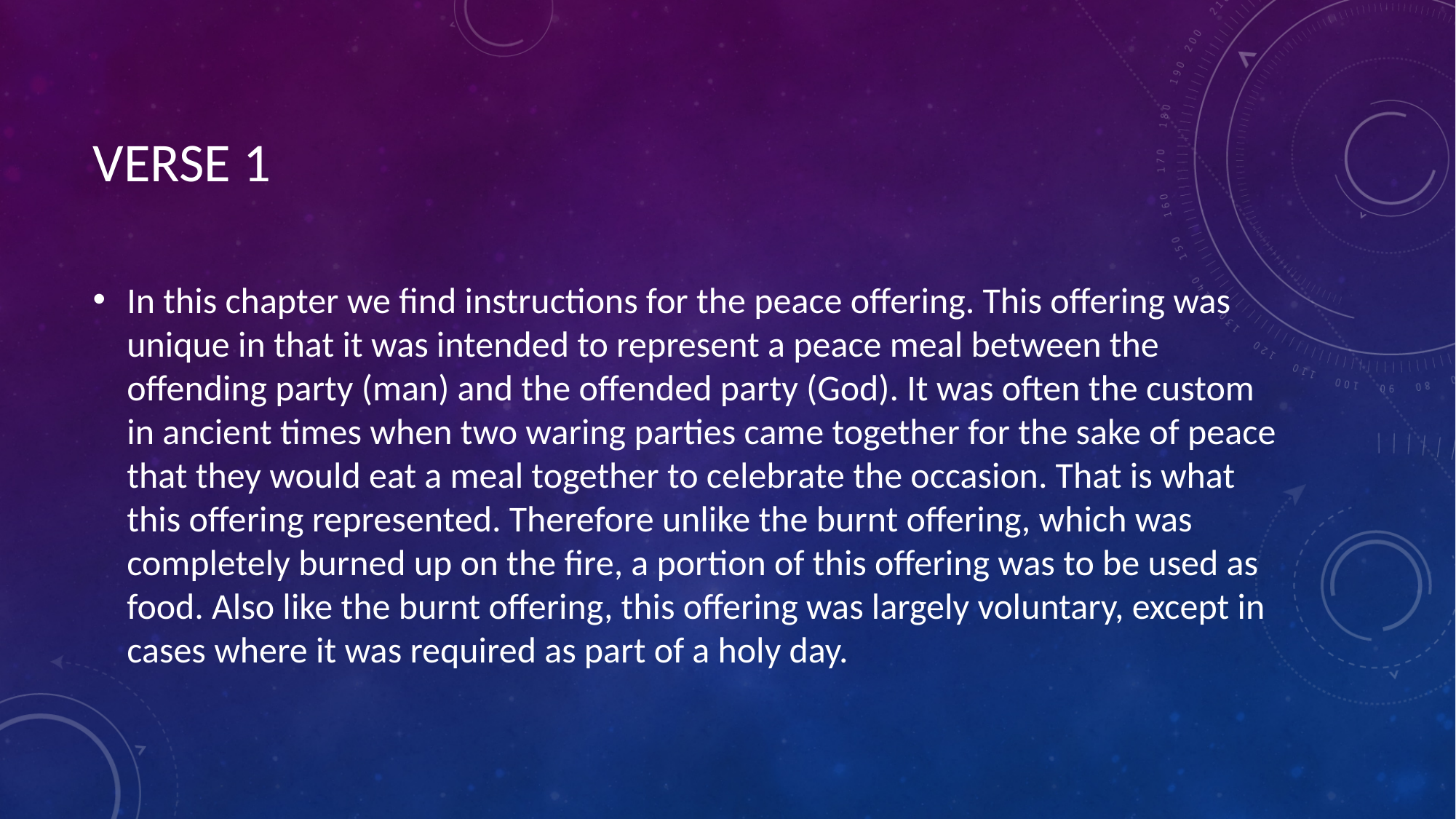

# Verse 1
In this chapter we find instructions for the peace offering. This offering was unique in that it was intended to represent a peace meal between the offending party (man) and the offended party (God). It was often the custom in ancient times when two waring parties came together for the sake of peace that they would eat a meal together to celebrate the occasion. That is what this offering represented. Therefore unlike the burnt offering, which was completely burned up on the fire, a portion of this offering was to be used as food. Also like the burnt offering, this offering was largely voluntary, except in cases where it was required as part of a holy day.